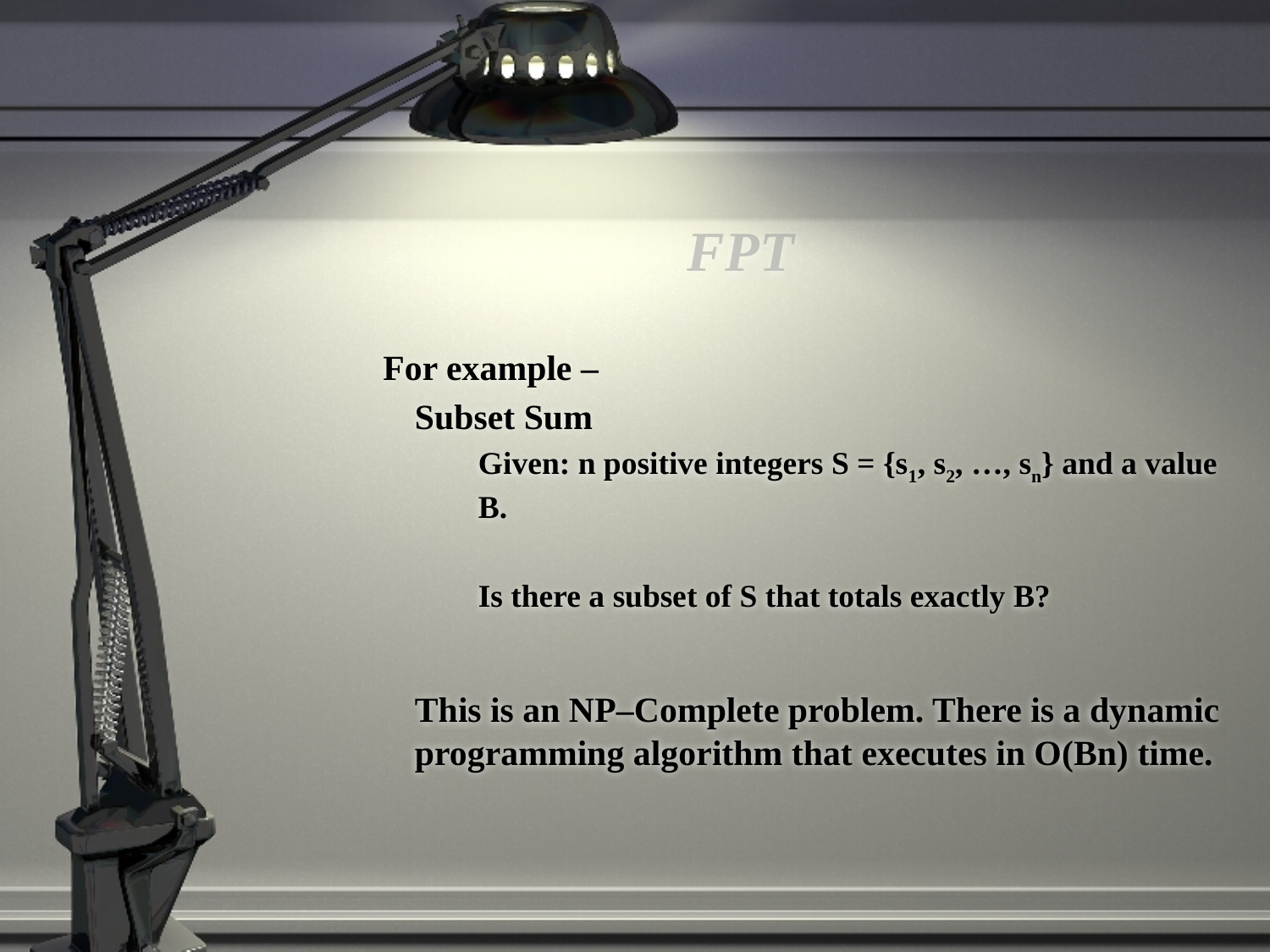

# FPT
For example –
	Subset Sum
	Given: n positive integers S = {s1, s2, …, sn} and a value B.

	Is there a subset of S that totals exactly B?

	This is an NP–Complete problem. There is a dynamic programming algorithm that executes in O(Bn) time.